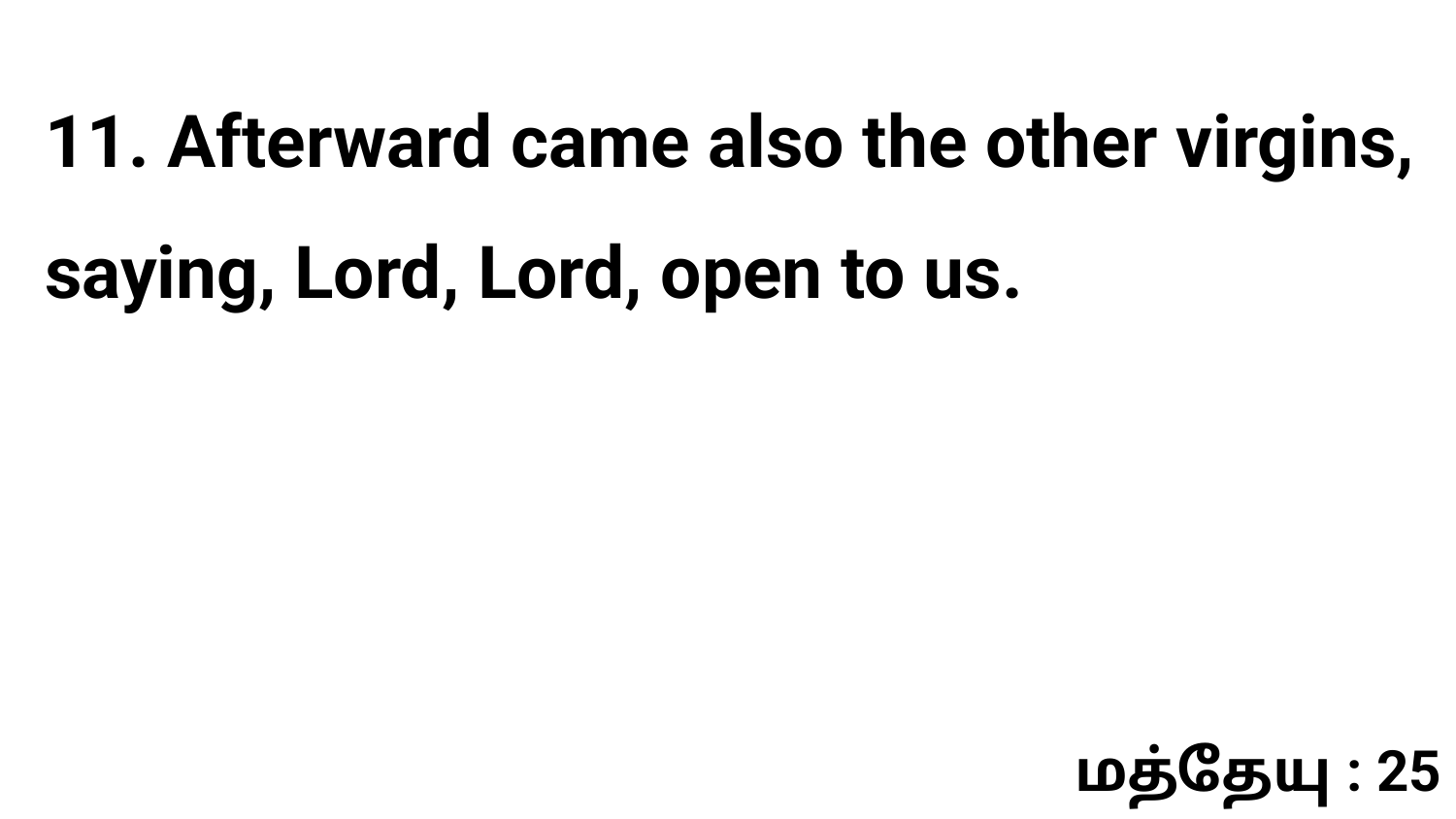

11. Afterward came also the other virgins, saying, Lord, Lord, open to us.
மத்தேயு : 25